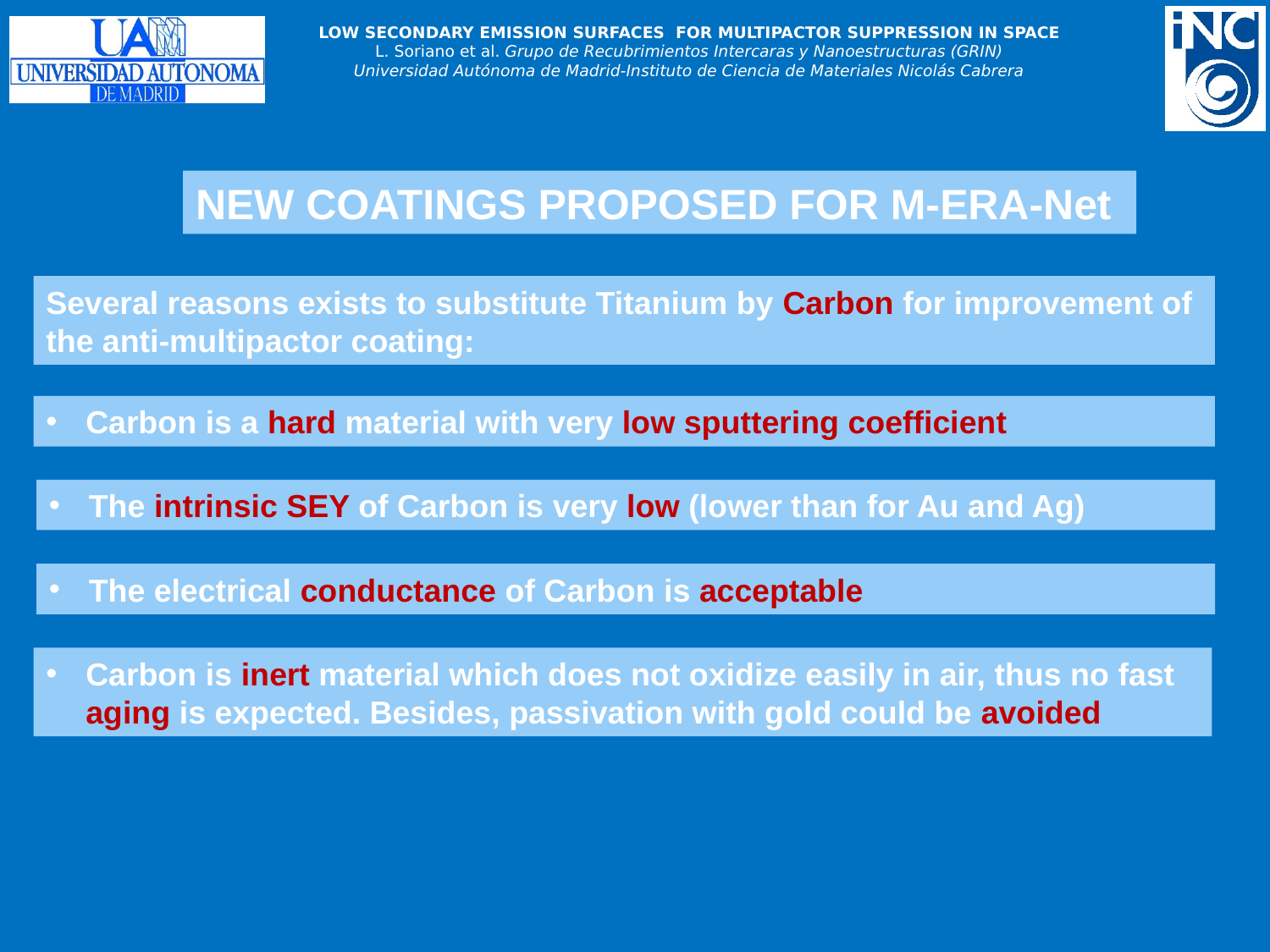

NEW COATINGS PROPOSED FOR M-ERA-Net
Several reasons exists to substitute Titanium by Carbon for improvement of the anti-multipactor coating:
Carbon is a hard material with very low sputtering coefficient
The intrinsic SEY of Carbon is very low (lower than for Au and Ag)
The electrical conductance of Carbon is acceptable
Carbon is inert material which does not oxidize easily in air, thus no fast aging is expected. Besides, passivation with gold could be avoided